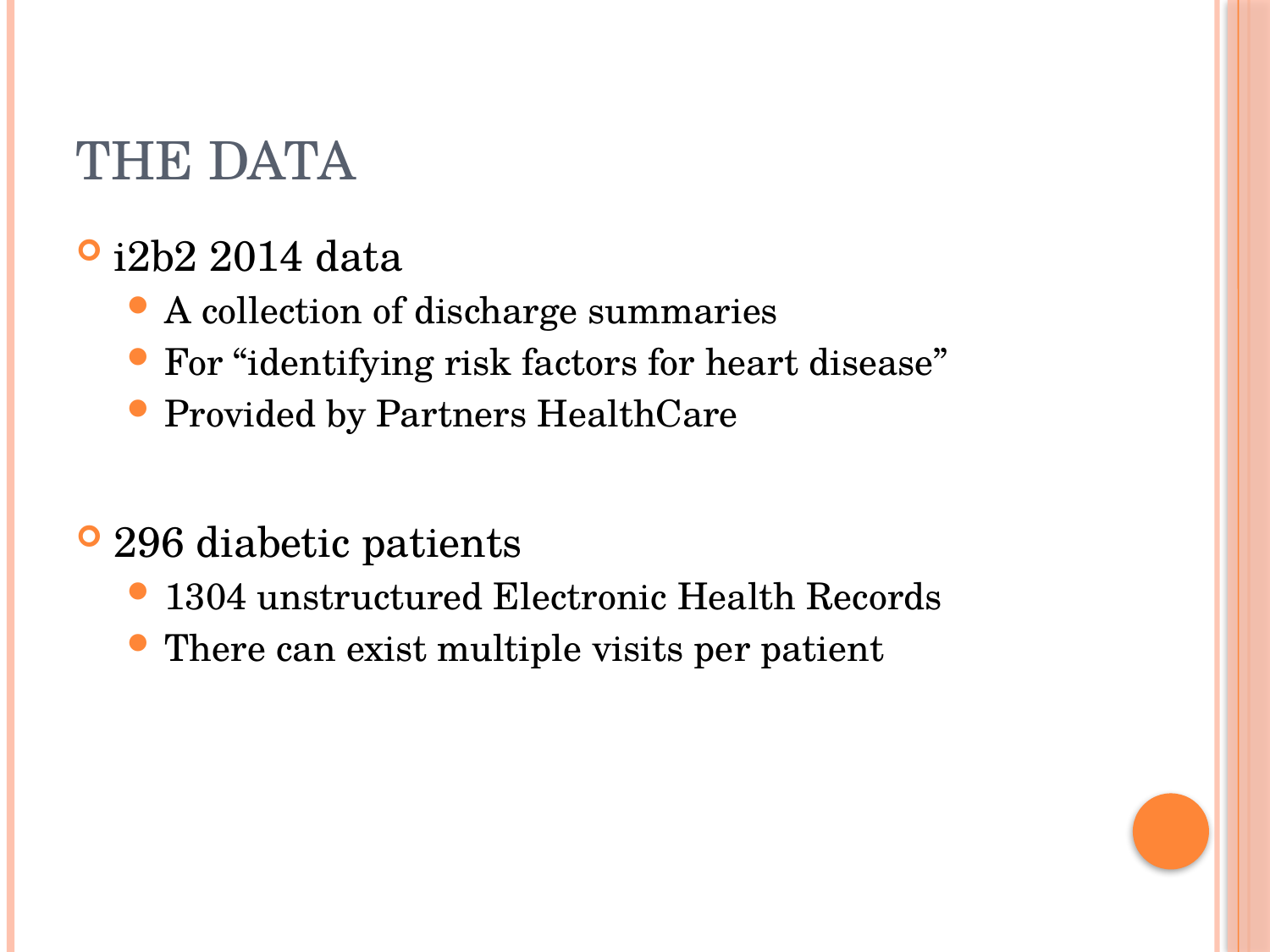

# The Data
i2b2 2014 data
A collection of discharge summaries
For “identifying risk factors for heart disease”
Provided by Partners HealthCare

296 diabetic patients
1304 unstructured Electronic Health Records
There can exist multiple visits per patient